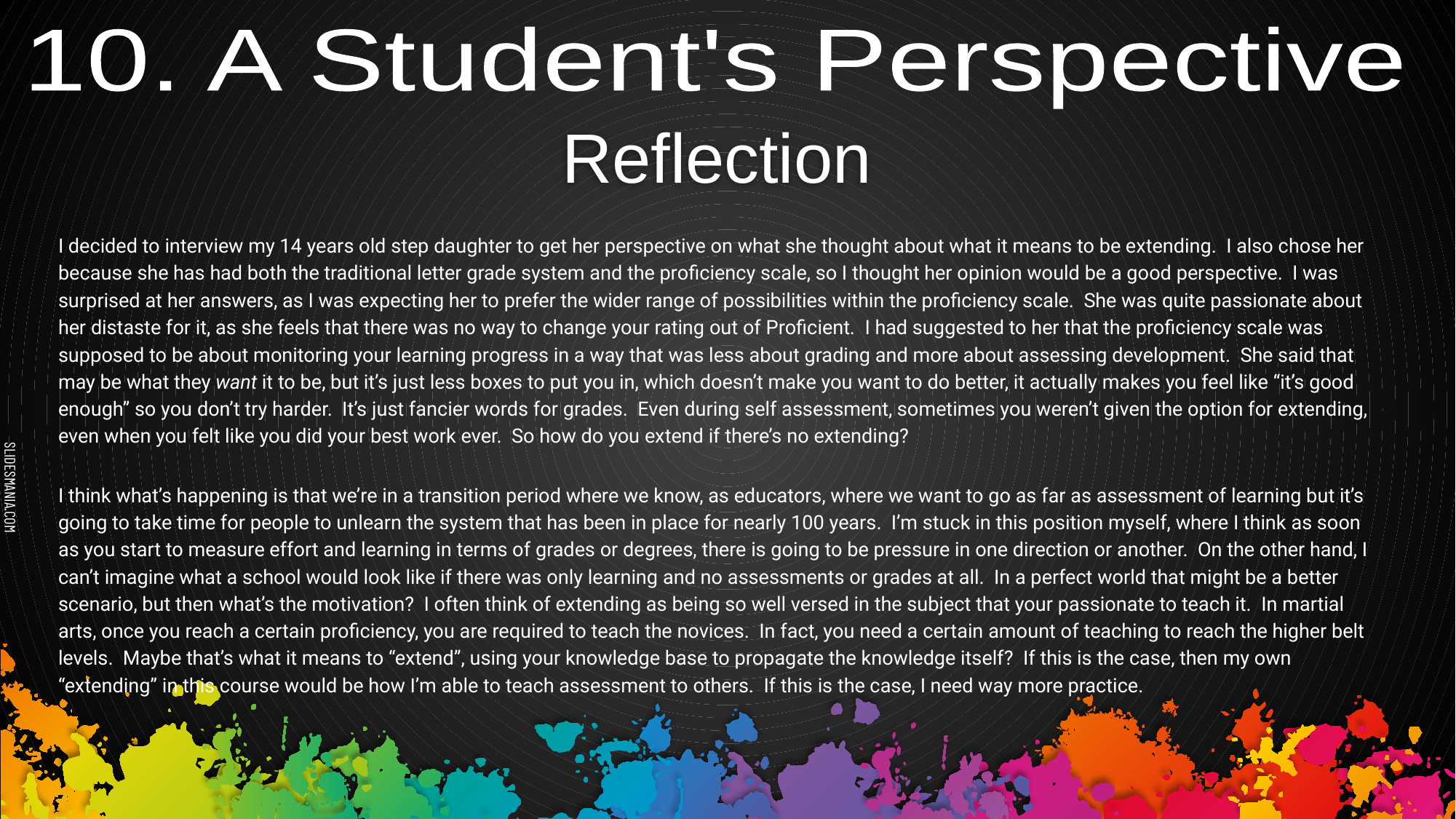

10. A Student's Perspective
# Reflection
I decided to interview my 14 years old step daughter to get her perspective on what she thought about what it means to be extending.  I also chose her because she has had both the traditional letter grade system and the proficiency scale, so I thought her opinion would be a good perspective.  I was surprised at her answers, as I was expecting her to prefer the wider range of possibilities within the proficiency scale.  She was quite passionate about her distaste for it, as she feels that there was no way to change your rating out of Proficient.  I had suggested to her that the proficiency scale was supposed to be about monitoring your learning progress in a way that was less about grading and more about assessing development.  She said that may be what they want it to be, but it’s just less boxes to put you in, which doesn’t make you want to do better, it actually makes you feel like “it’s good enough” so you don’t try harder.  It’s just fancier words for grades.  Even during self assessment, sometimes you weren’t given the option for extending, even when you felt like you did your best work ever.  So how do you extend if there’s no extending?
I think what’s happening is that we’re in a transition period where we know, as educators, where we want to go as far as assessment of learning but it’s going to take time for people to unlearn the system that has been in place for nearly 100 years.  I’m stuck in this position myself, where I think as soon as you start to measure effort and learning in terms of grades or degrees, there is going to be pressure in one direction or another.  On the other hand, I can’t imagine what a school would look like if there was only learning and no assessments or grades at all.  In a perfect world that might be a better scenario, but then what’s the motivation?  I often think of extending as being so well versed in the subject that your passionate to teach it.  In martial arts, once you reach a certain proficiency, you are required to teach the novices.  In fact, you need a certain amount of teaching to reach the higher belt levels.  Maybe that’s what it means to “extend”, using your knowledge base to propagate the knowledge itself?  If this is the case, then my own “extending” in this course would be how I’m able to teach assessment to others.  If this is the case, I need way more practice.